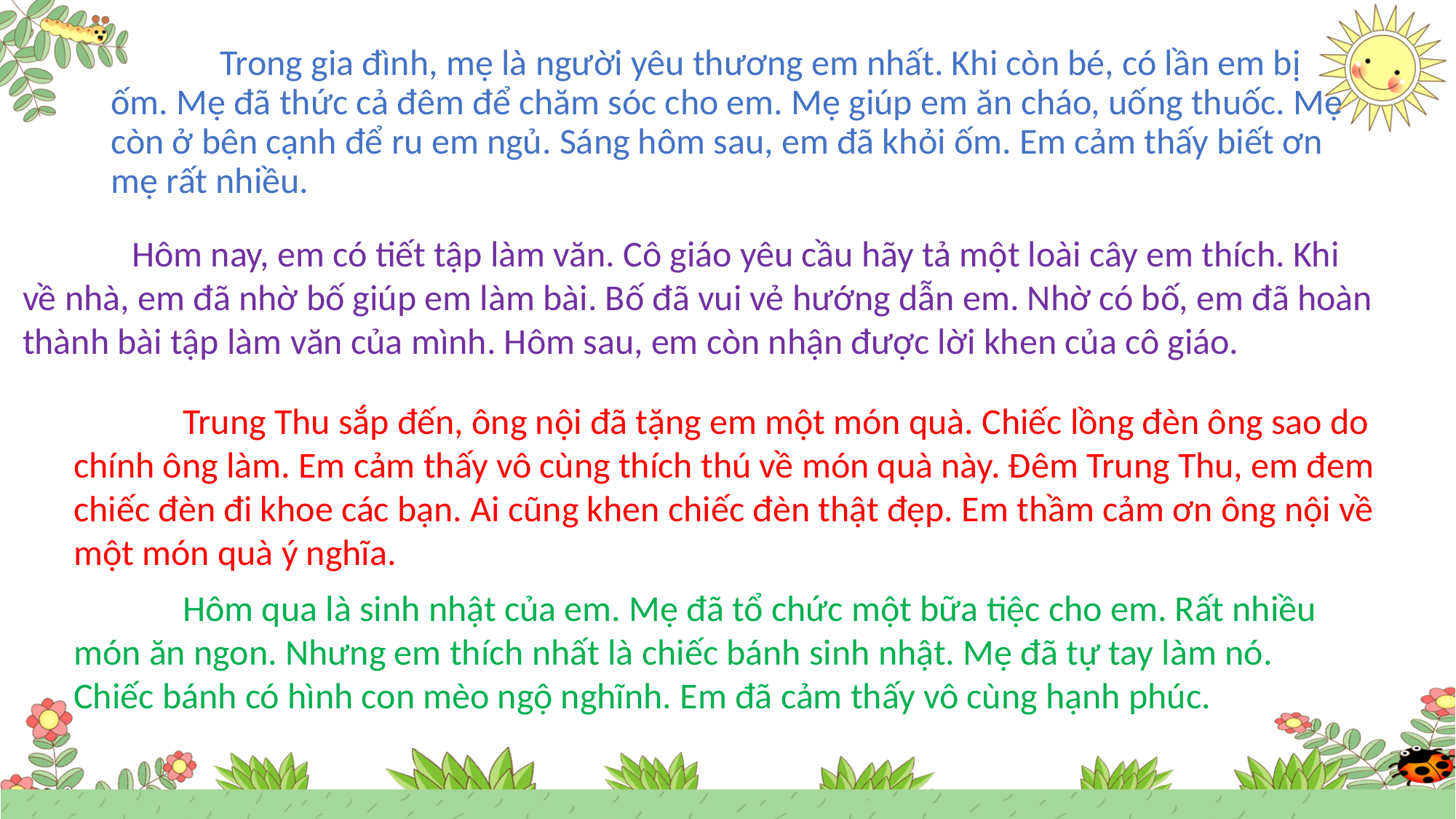

# Trong gia đình, mẹ là người yêu thương em nhất. Khi còn bé, có lần em bị ốm. Mẹ đã thức cả đêm để chăm sóc cho em. Mẹ giúp em ăn cháo, uống thuốc. Mẹ còn ở bên cạnh để ru em ngủ. Sáng hôm sau, em đã khỏi ốm. Em cảm thấy biết ơn mẹ rất nhiều.
	Hôm nay, em có tiết tập làm văn. Cô giáo yêu cầu hãy tả một loài cây em thích. Khi về nhà, em đã nhờ bố giúp em làm bài. Bố đã vui vẻ hướng dẫn em. Nhờ có bố, em đã hoàn thành bài tập làm văn của mình. Hôm sau, em còn nhận được lời khen của cô giáo.
	Trung Thu sắp đến, ông nội đã tặng em một món quà. Chiếc lồng đèn ông sao do chính ông làm. Em cảm thấy vô cùng thích thú về món quà này. Đêm Trung Thu, em đem chiếc đèn đi khoe các bạn. Ai cũng khen chiếc đèn thật đẹp. Em thầm cảm ơn ông nội về một món quà ý nghĩa.
	Hôm qua là sinh nhật của em. Mẹ đã tổ chức một bữa tiệc cho em. Rất nhiều món ăn ngon. Nhưng em thích nhất là chiếc bánh sinh nhật. Mẹ đã tự tay làm nó. Chiếc bánh có hình con mèo ngộ nghĩnh. Em đã cảm thấy vô cùng hạnh phúc.